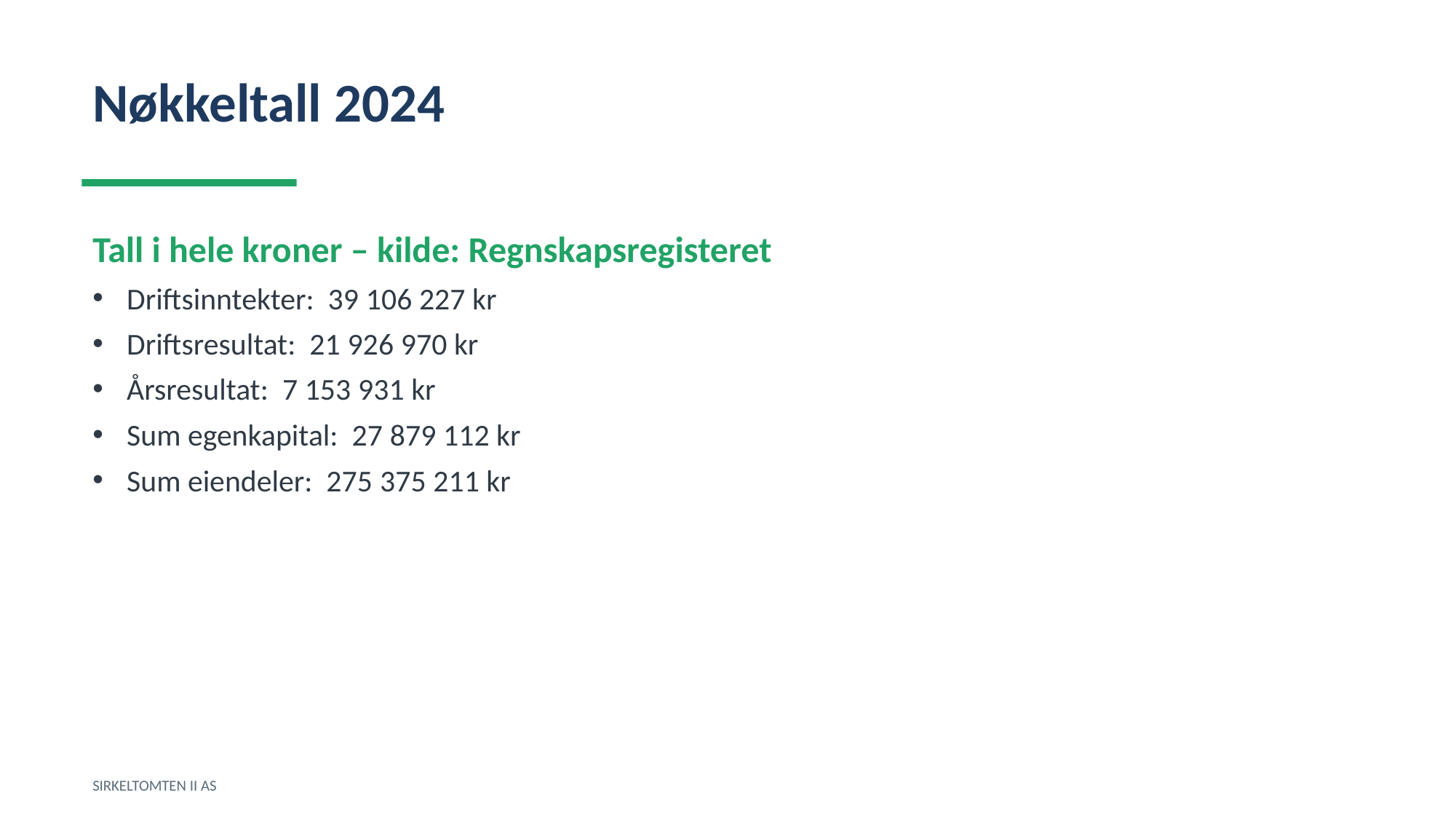

Nøkkeltall 2024

Tall i hele kroner – kilde: Regnskapsregisteret
Driftsinntekter:  39 106 227 kr
Driftsresultat:  21 926 970 kr
Årsresultat:  7 153 931 kr
Sum egenkapital:  27 879 112 kr
Sum eiendeler:  275 375 211 kr
SIRKELTOMTEN II AS